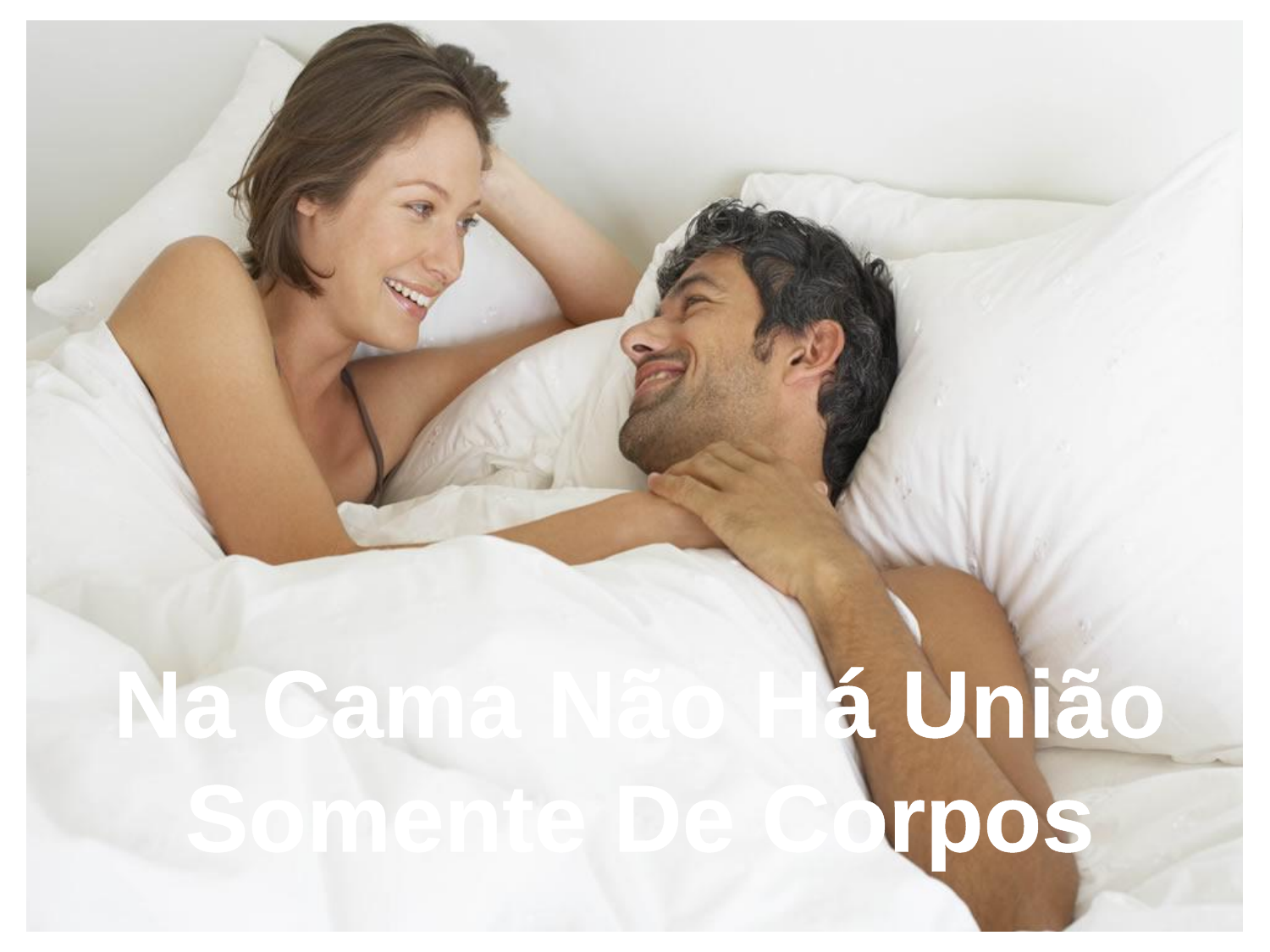

Na Cama Não Há União Somente De Corpos